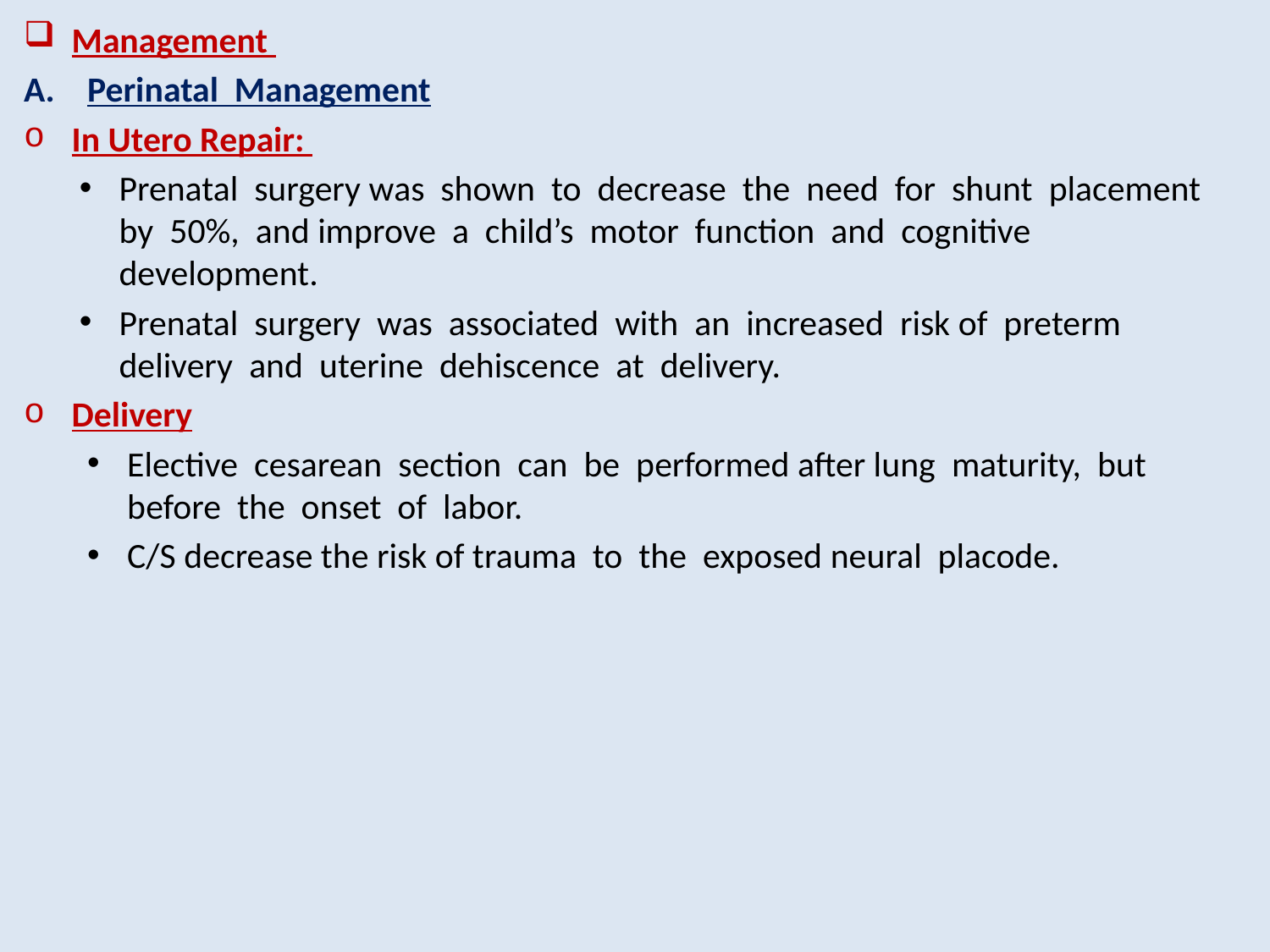

Management
Perinatal  Management
In Utero Repair:
Prenatal  surgery was  shown  to  decrease  the  need  for  shunt  placement  by  50%,  and improve  a  child’s  motor  function  and  cognitive  development.
Prenatal  surgery  was  associated  with  an  increased  risk of  preterm  delivery  and  uterine  dehiscence  at  delivery.
Delivery
Elective  cesarean  section  can  be  performed after lung  maturity,  but  before  the  onset  of  labor.
C/S decrease the risk of trauma  to  the  exposed neural  placode.